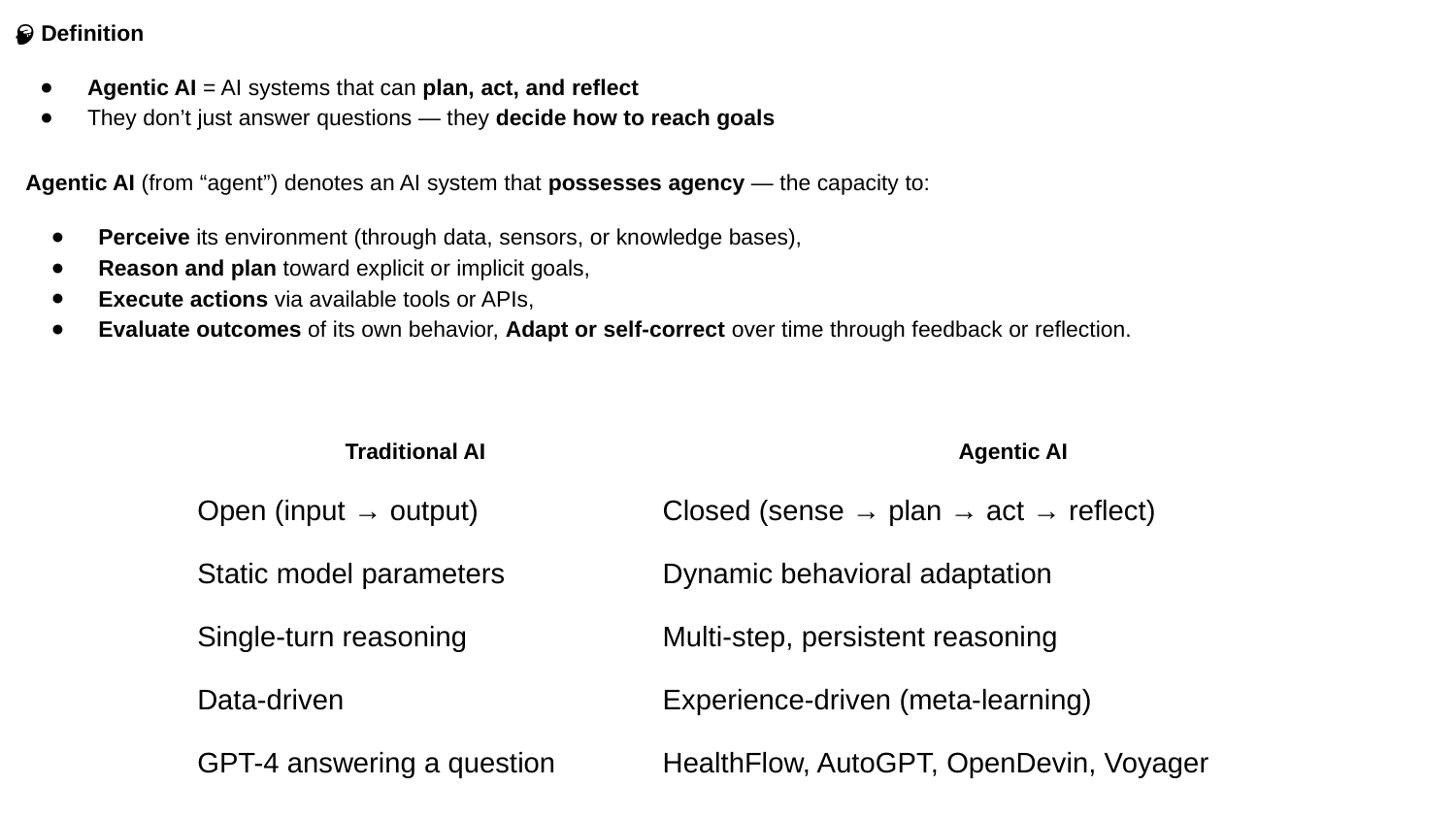

🧠 Definition
Agentic AI = AI systems that can plan, act, and reflect
They don’t just answer questions — they decide how to reach goals

Agentic AI (from “agent”) denotes an AI system that possesses agency — the capacity to:
Perceive its environment (through data, sensors, or knowledge bases),
Reason and plan toward explicit or implicit goals,
Execute actions via available tools or APIs,
Evaluate outcomes of its own behavior, Adapt or self-correct over time through feedback or reflection.
|  | Traditional AI | Agentic AI |
| --- | --- | --- |
|  | Open (input → output) | Closed (sense → plan → act → reflect) |
|  | Static model parameters | Dynamic behavioral adaptation |
|  | Single-turn reasoning | Multi-step, persistent reasoning |
|  | Data-driven | Experience-driven (meta-learning) |
|  | GPT-4 answering a question | HealthFlow, AutoGPT, OpenDevin, Voyager |